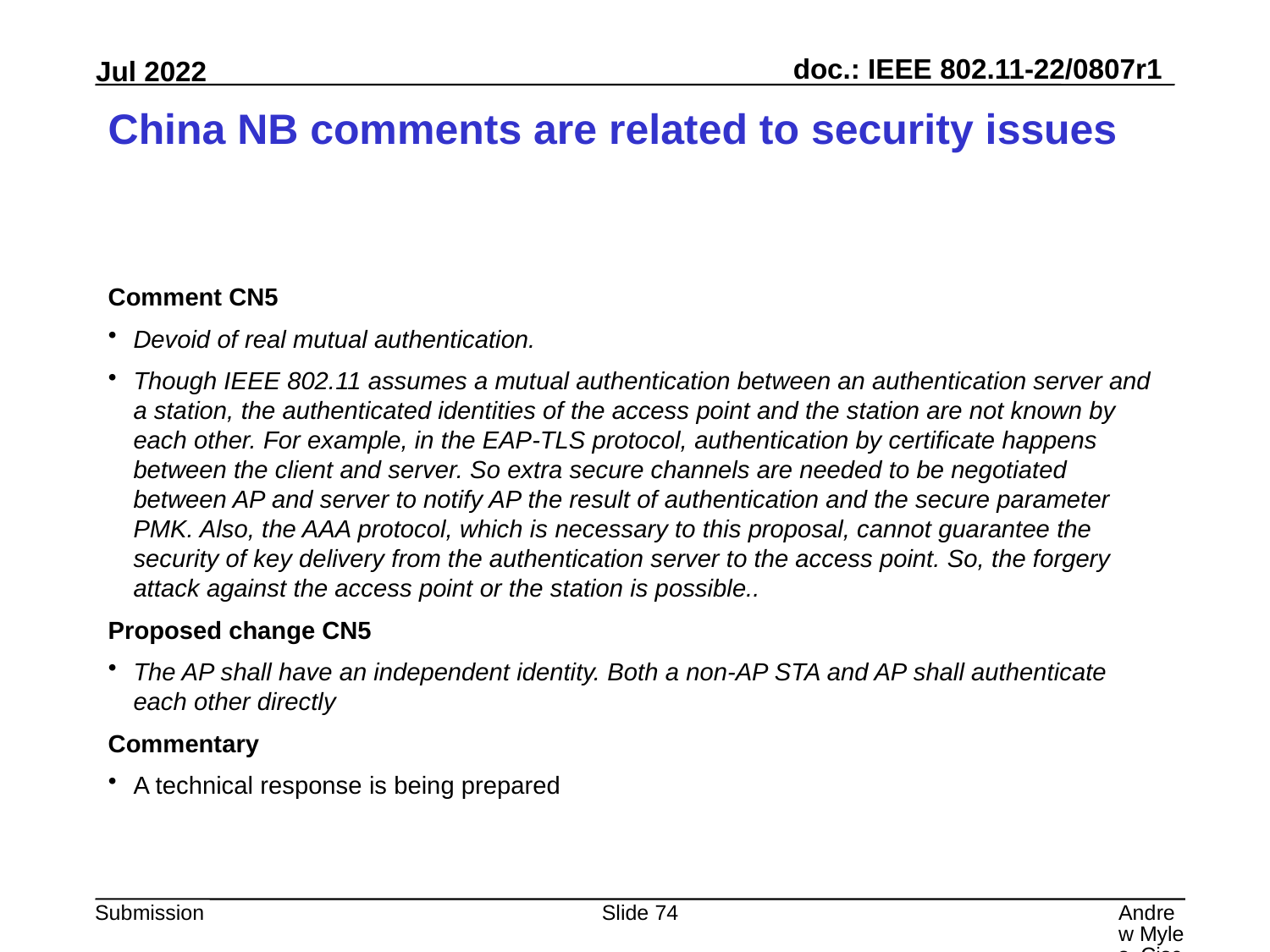

# China NB comments are related to security issues
Comment CN5
Devoid of real mutual authentication.
Though IEEE 802.11 assumes a mutual authentication between an authentication server and a station, the authenticated identities of the access point and the station are not known by each other. For example, in the EAP-TLS protocol, authentication by certificate happens between the client and server. So extra secure channels are needed to be negotiated between AP and server to notify AP the result of authentication and the secure parameter PMK. Also, the AAA protocol, which is necessary to this proposal, cannot guarantee the security of key delivery from the authentication server to the access point. So, the forgery attack against the access point or the station is possible..
Proposed change CN5
The AP shall have an independent identity. Both a non-AP STA and AP shall authenticate each other directly
Commentary
A technical response is being prepared

Slide 74
Andrew Myles, Cisco